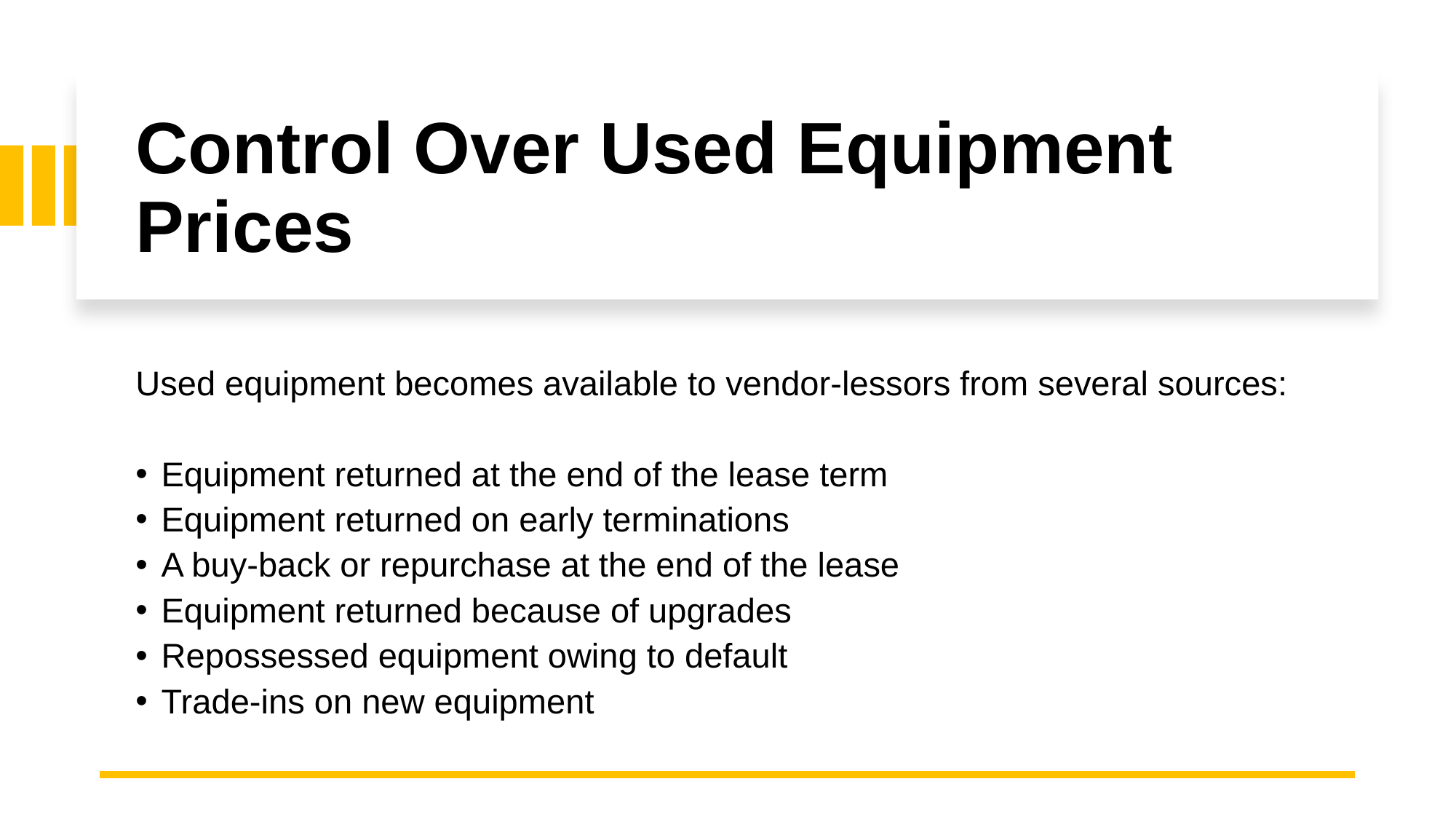

# Control Over Used Equipment Prices

Used equipment becomes available to vendor-lessors from several sources:

Equipment returned at the end of the lease term
Equipment returned on early terminations
A buy-back or repurchase at the end of the lease
Equipment returned because of upgrades
Repossessed equipment owing to default
Trade-ins on new equipment